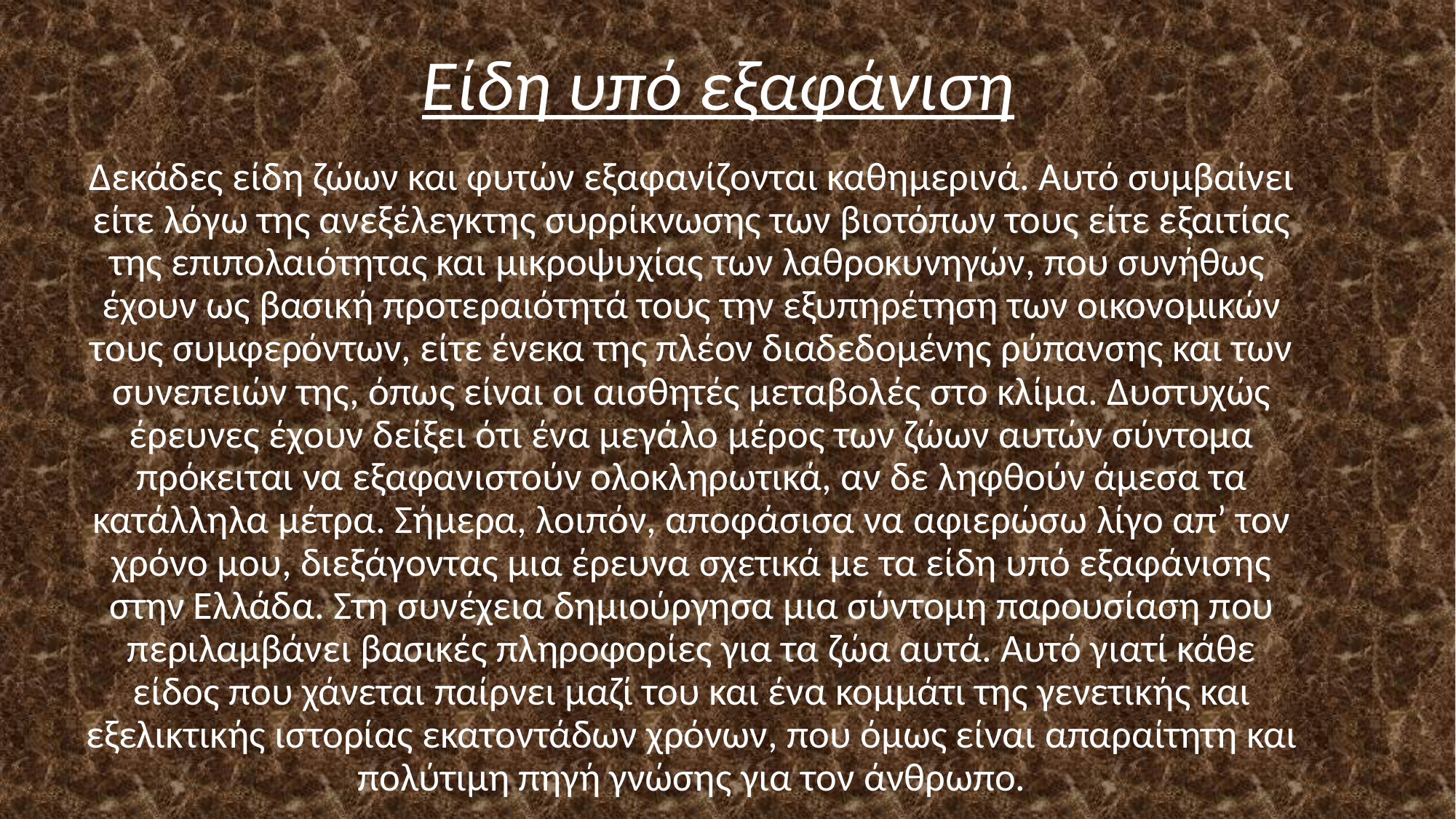

# Είδη υπό εξαφάνιση
Δεκάδες είδη ζώων και φυτών εξαφανίζονται καθημερινά. Αυτό συμβαίνει είτε λόγω της ανεξέλεγκτης συρρίκνωσης των βιοτόπων τους είτε εξαιτίας της επιπολαιότητας και μικροψυχίας των λαθροκυνηγών, που συνήθως  έχουν ως βασική προτεραιότητά τους την εξυπηρέτηση των οικονομικών τους συμφερόντων, είτε ένεκα της πλέον διαδεδομένης ρύπανσης και των συνεπειών της, όπως είναι οι αισθητές μεταβολές στο κλίμα. Δυστυχώς έρευνες έχουν δείξει ότι ένα μεγάλο μέρος των ζώων αυτών σύντομα πρόκειται να εξαφανιστούν ολοκληρωτικά, αν δε ληφθούν άμεσα τα κατάλληλα μέτρα. Σήμερα, λοιπόν, αποφάσισα να αφιερώσω λίγο απ’ τον χρόνο μου, διεξάγοντας μια έρευνα σχετικά με τα είδη υπό εξαφάνισης στην Ελλάδα. Στη συνέχεια δημιούργησα μια σύντομη παρουσίαση που περιλαμβάνει βασικές πληροφορίες για τα ζώα αυτά. Αυτό γιατί κάθε είδος που χάνεται παίρνει μαζί του και ένα κομμάτι της γενετικής και εξελικτικής ιστορίας εκατοντάδων χρόνων, που όμως είναι απαραίτητη και πολύτιμη πηγή γνώσης για τον άνθρωπο.